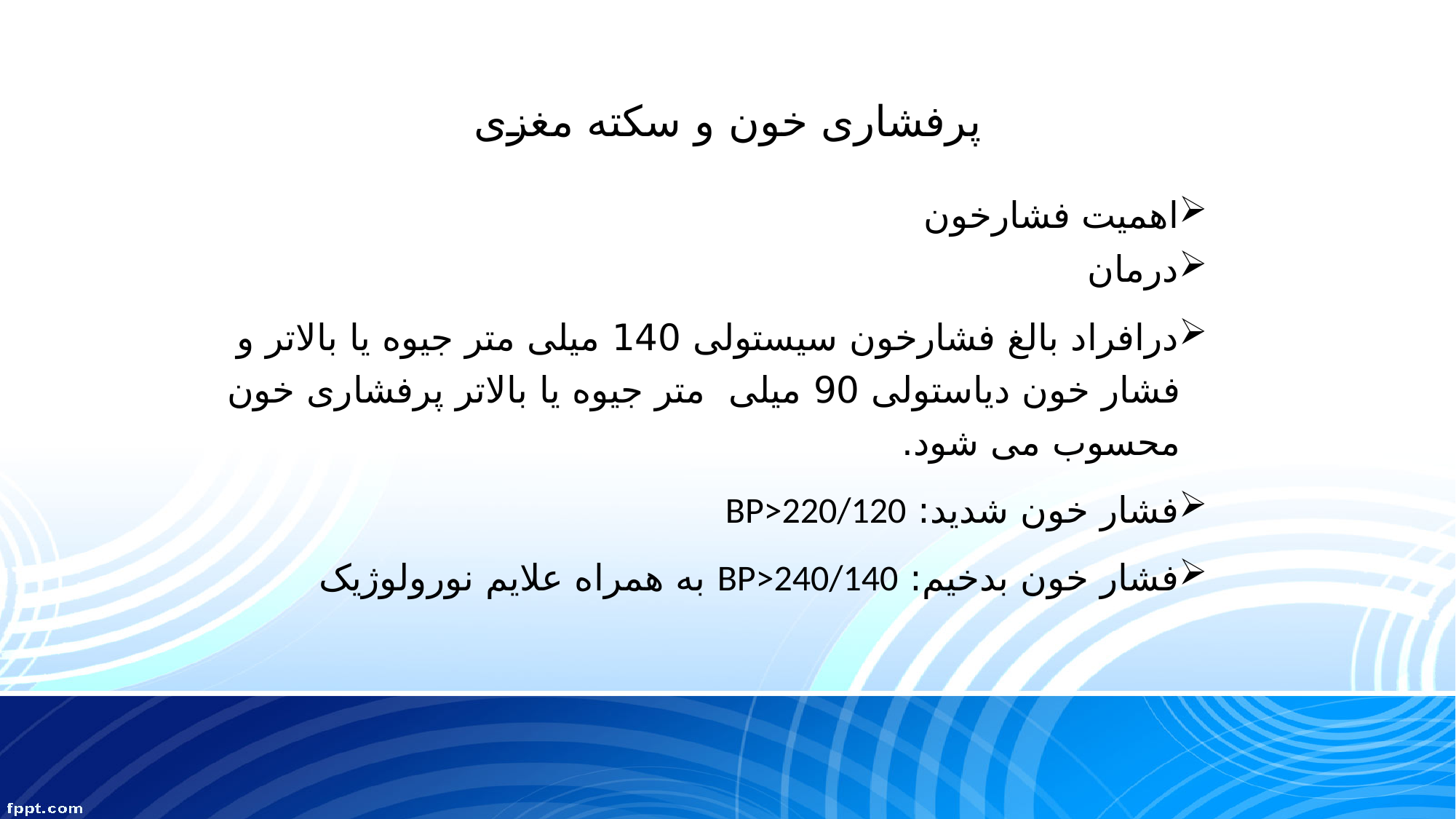

# پرفشاری خون و سکته مغزی
اهمیت فشارخون
درمان
درافراد بالغ فشارخون سیستولی 140 میلی متر جیوه یا بالاتر و فشار خون دیاستولی 90 میلی  متر جیوه یا بالاتر پرفشاری خون محسوب می شود.
فشار خون شدید: BP>220/120
فشار خون بدخیم: BP>240/140 به همراه علایم نورولوژیک